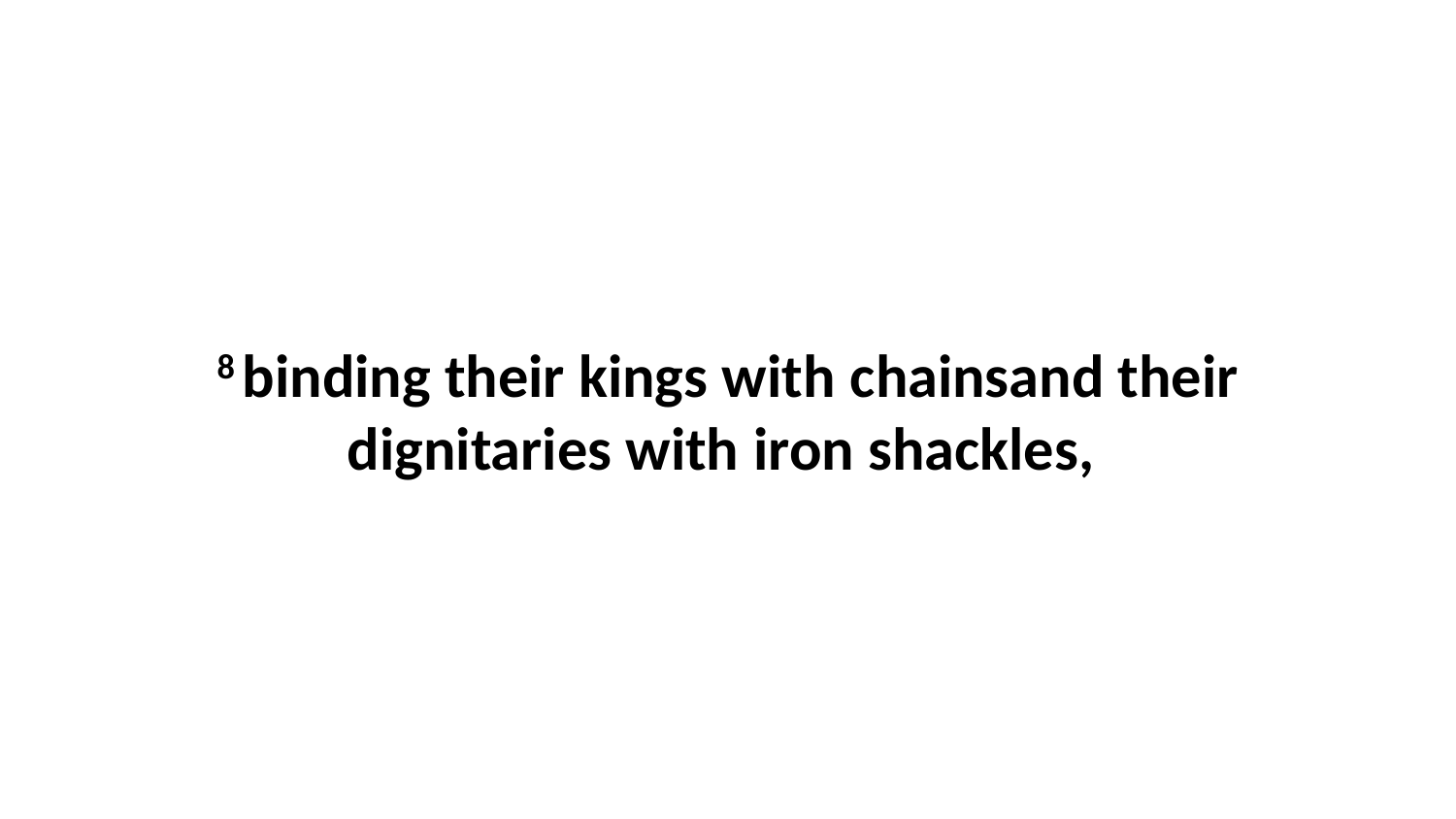

8 binding their kings with chainsand their dignitaries with iron shackles,